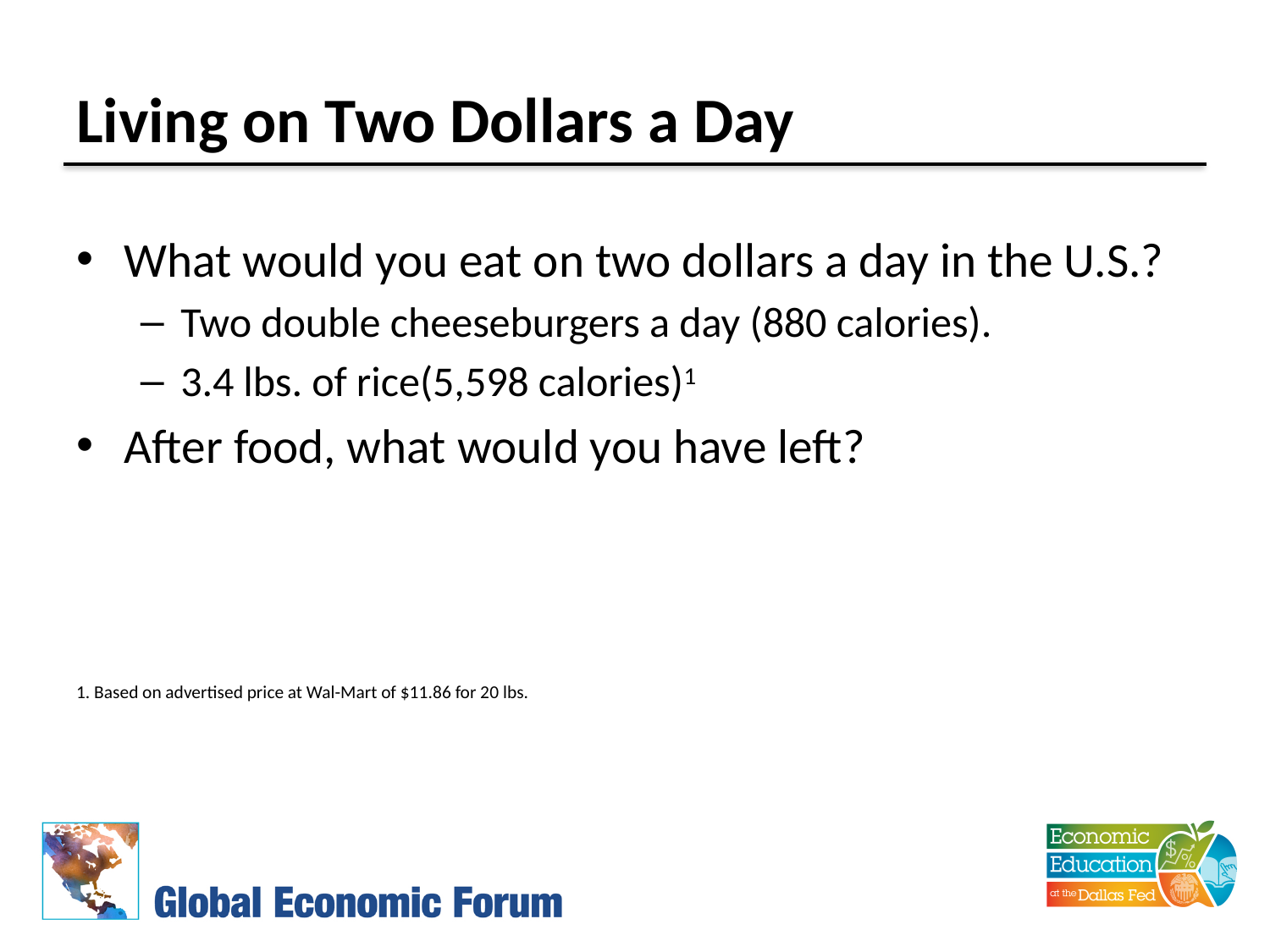

# Living on Two Dollars a Day
What would you eat on two dollars a day in the U.S.?
Two double cheeseburgers a day (880 calories).
3.4 lbs. of rice(5,598 calories)1
After food, what would you have left?

1. Based on advertised price at Wal-Mart of $11.86 for 20 lbs.